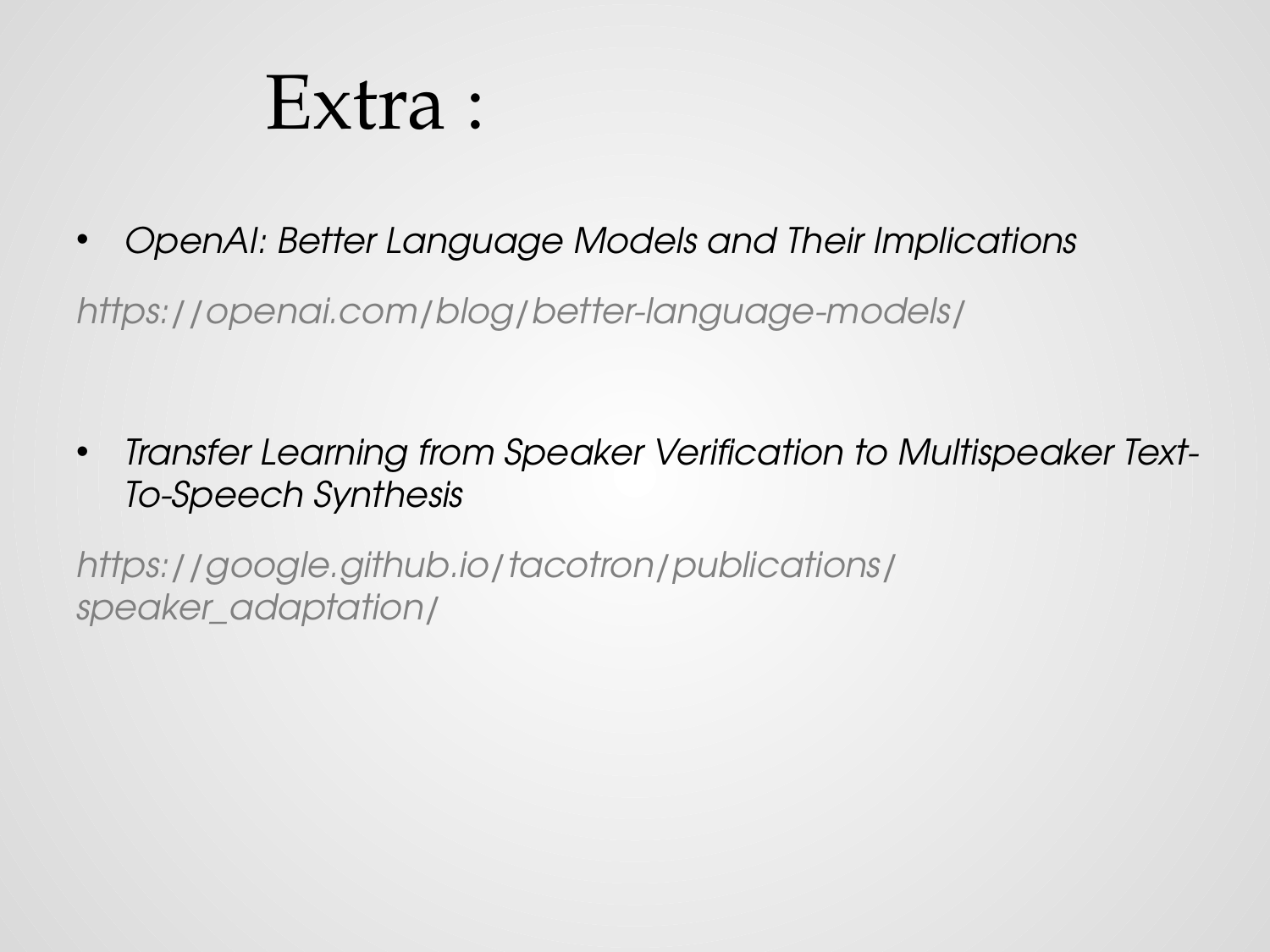

# Extra :
OpenAI: Better Language Models and Their Implications
https://openai.com/blog/better-language-models/

Transfer Learning from Speaker Verification to Multispeaker Text-To-Speech Synthesis
https://google.github.io/tacotron/publications/speaker_adaptation/